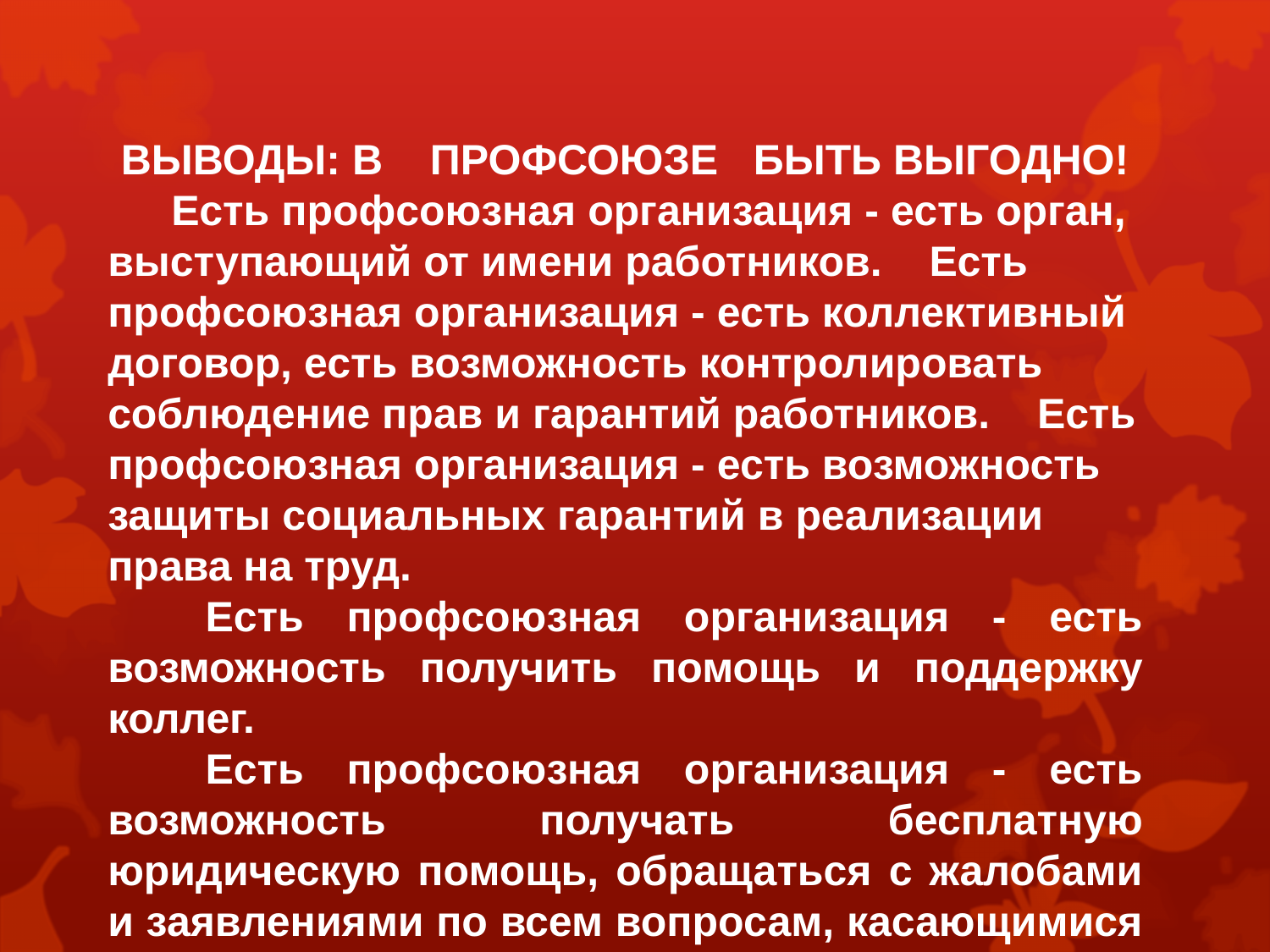

ВЫВОДЫ: В    ПРОФСОЮЗЕ   БЫТЬ ВЫГОДНО!
      Есть профсоюзная организация - есть орган, выступающий от имени работников.    Есть профсоюзная организация - есть коллективный договор, есть возможность контролировать соблюдение прав и гарантий работников.    Есть профсоюзная организация - есть возможность защиты социальных гарантий в реализации права на труд.
   Есть профсоюзная организация - есть возможность получить помощь и поддержку коллег.
   Есть профсоюзная организация - есть возможность получать бесплатную юридическую помощь, обращаться с жалобами и заявлениями по всем вопросам, касающимися защиты прав работников.